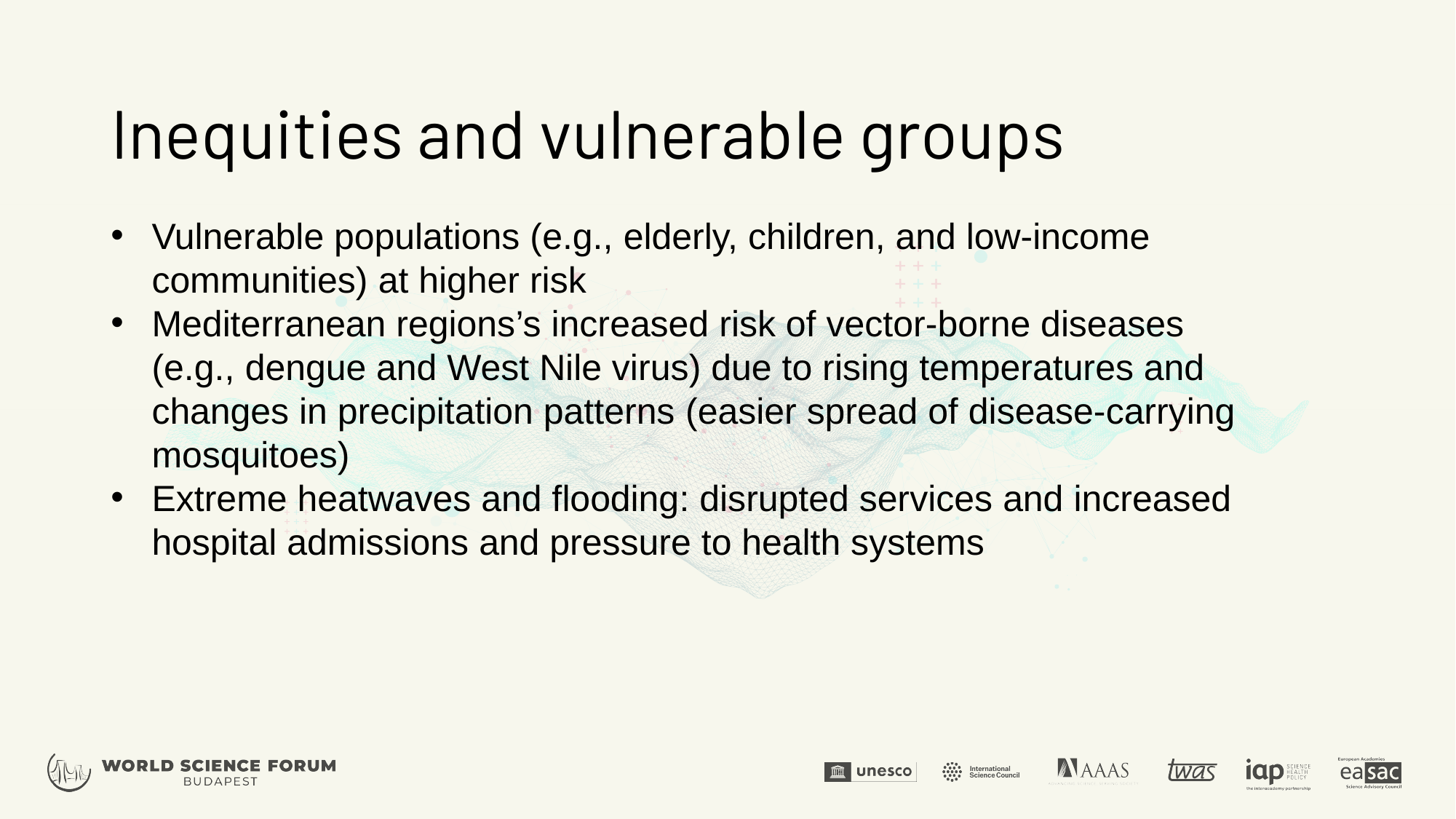

# Inequities and vulnerable groups
Vulnerable populations (e.g., elderly, children, and low-income communities) at higher risk
Mediterranean regions’s increased risk of vector-borne diseases (e.g., dengue and West Nile virus) due to rising temperatures and changes in precipitation patterns (easier spread of disease-carrying mosquitoes)
Extreme heatwaves and flooding: disrupted services and increased hospital admissions and pressure to health systems